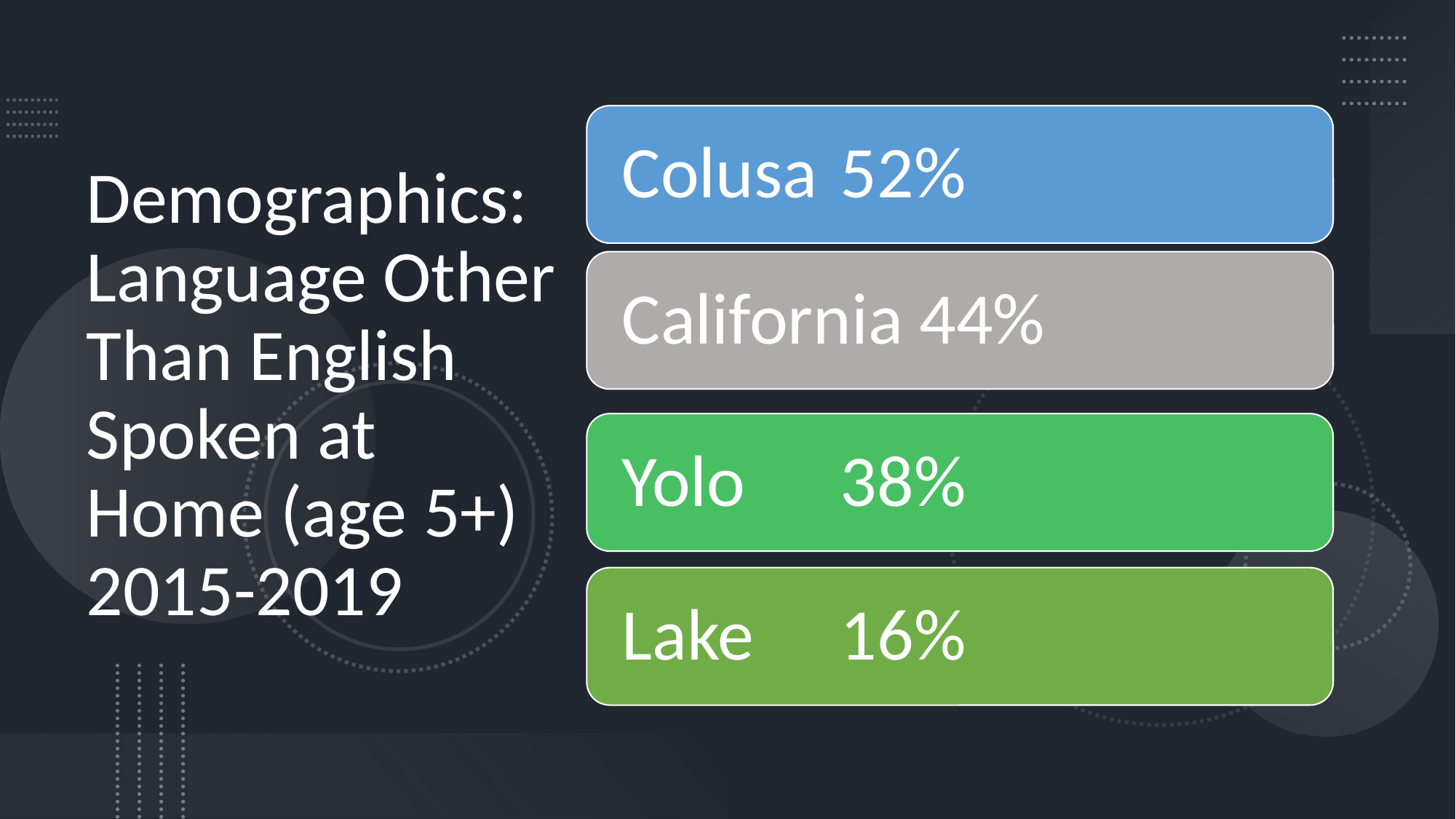

# Demographics: Language Other Than English Spoken at Home (age 5+) 2015-2019
Colusa	52%
California 44%
Yolo	38%
Lake	16%